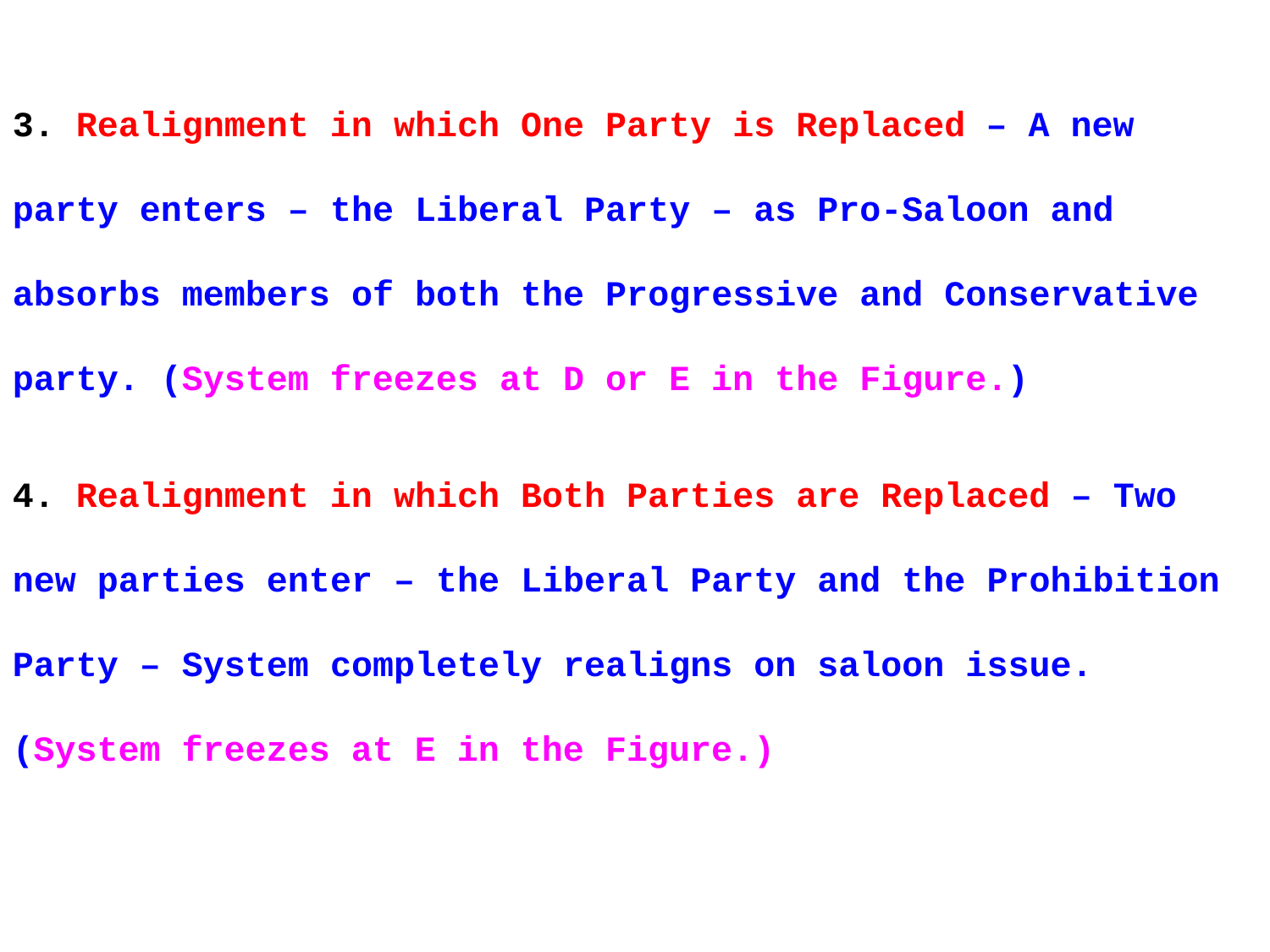

3. Realignment in which One Party is Replaced – A new party enters – the Liberal Party – as Pro-Saloon and absorbs members of both the Progressive and Conservative party. (System freezes at D or E in the Figure.)
4. Realignment in which Both Parties are Replaced – Two new parties enter – the Liberal Party and the Prohibition Party – System completely realigns on saloon issue. (System freezes at E in the Figure.)